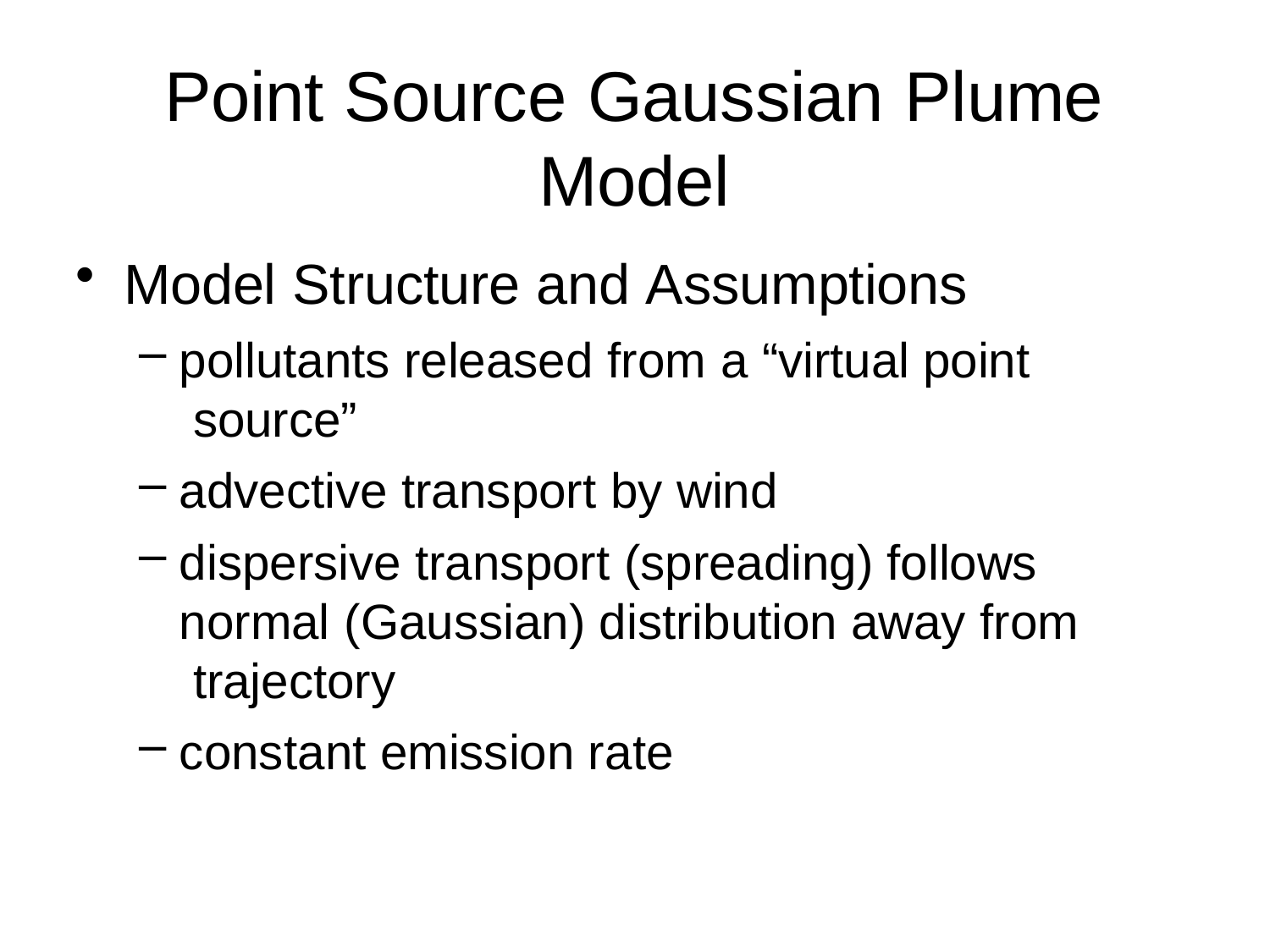

# Point Source Gaussian Plume  Model
Model Structure and Assumptions
pollutants released from a “virtual point  source”
advective transport by wind
dispersive transport (spreading) follows  normal (Gaussian) distribution away from  trajectory
constant emission rate